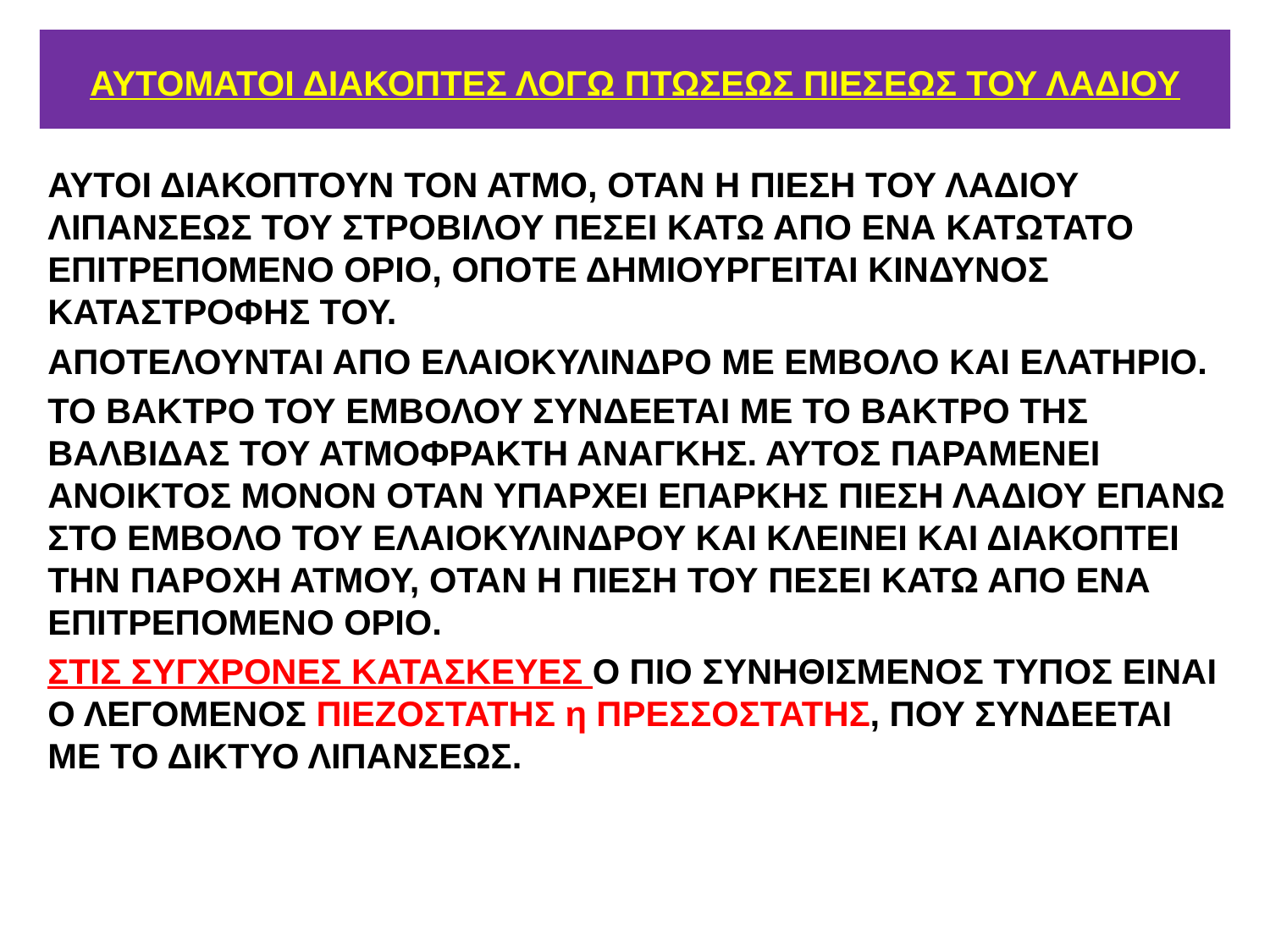

# ΑΥΤΟΜΑΤΟΙ ΔΙΑΚΟΠΤΕΣ ΛΟΓΩ ΠΤΩΣΕΩΣ ΠΙΕΣΕΩΣ ΤΟΥ ΛΑΔΙΟΥ
ΑΥΤΟΙ ΔΙΑΚΟΠΤΟΥΝ ΤΟΝ ΑΤΜΟ, ΟΤΑΝ Η ΠΙΕΣΗ ΤΟΥ ΛΑΔΙΟΥ ΛΙΠΑΝΣΕΩΣ ΤΟΥ ΣΤΡΟΒΙΛΟΥ ΠΕΣΕΙ ΚΑΤΩ ΑΠΟ ΕΝΑ ΚΑΤΩΤΑΤΟ ΕΠΙΤΡΕΠΟΜΕΝΟ ΟΡΙΟ, ΟΠΟΤΕ ΔΗΜΙΟΥΡΓΕΙΤΑΙ ΚΙΝΔΥΝΟΣ ΚΑΤΑΣΤΡΟΦΗΣ ΤΟΥ.
ΑΠΟΤΕΛΟΥΝΤΑΙ ΑΠΟ ΕΛΑΙΟΚΥΛΙΝΔΡΟ ΜΕ ΕΜΒΟΛΟ ΚΑΙ ΕΛΑΤΗΡΙΟ.
ΤΟ ΒΑΚΤΡΟ ΤΟΥ ΕΜΒΟΛΟΥ ΣΥΝΔΕΕΤΑΙ ΜΕ ΤΟ ΒΑΚΤΡΟ ΤΗΣ ΒΑΛΒΙΔΑΣ ΤΟΥ ΑΤΜΟΦΡΑΚΤΗ ΑΝΑΓΚΗΣ. ΑΥΤΟΣ ΠΑΡΑΜΕΝΕΙ ΑΝΟΙΚΤΟΣ ΜΟΝΟΝ ΟΤΑΝ ΥΠΑΡΧΕΙ ΕΠΑΡΚΗΣ ΠΙΕΣΗ ΛΑΔΙΟΥ ΕΠΑΝΩ ΣΤΟ ΕΜΒΟΛΟ ΤΟΥ ΕΛΑΙΟΚΥΛΙΝΔΡΟΥ ΚΑΙ ΚΛΕΙΝΕΙ ΚΑΙ ΔΙΑΚΟΠΤΕΙ ΤΗΝ ΠΑΡΟΧΗ ΑΤΜΟΥ, ΟΤΑΝ Η ΠΙΕΣΗ ΤΟΥ ΠΕΣΕΙ ΚΑΤΩ ΑΠΟ ΕΝΑ ΕΠΙΤΡΕΠΟΜΕΝΟ ΟΡΙΟ.
ΣΤΙΣ ΣΥΓΧΡΟΝΕΣ ΚΑΤΑΣΚΕΥΕΣ Ο ΠΙΟ ΣΥΝΗΘΙΣΜΕΝΟΣ ΤΥΠΟΣ ΕΙΝΑΙ Ο ΛΕΓΟΜΕΝΟΣ ΠΙΕΖΟΣΤΑΤΗΣ η ΠΡΕΣΣΟΣΤΑΤΗΣ, ΠΟΥ ΣΥΝΔΕΕΤΑΙ ΜΕ ΤΟ ΔΙΚΤΥΟ ΛΙΠΑΝΣΕΩΣ.